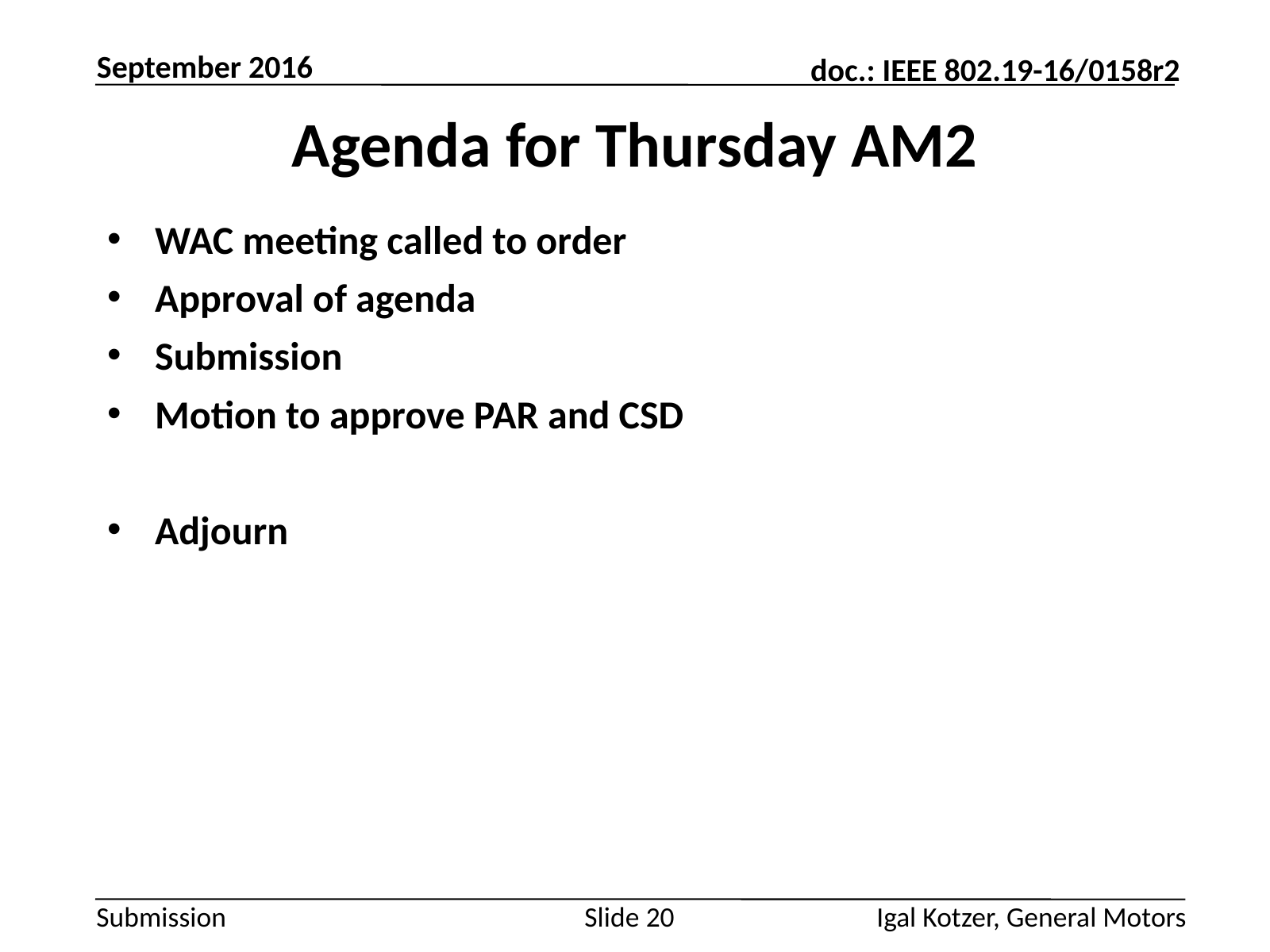

September 2016
# Agenda for Thursday AM2
WAC meeting called to order
Approval of agenda
Submission
Motion to approve PAR and CSD

Adjourn
Igal Kotzer, General Motors
Slide 20